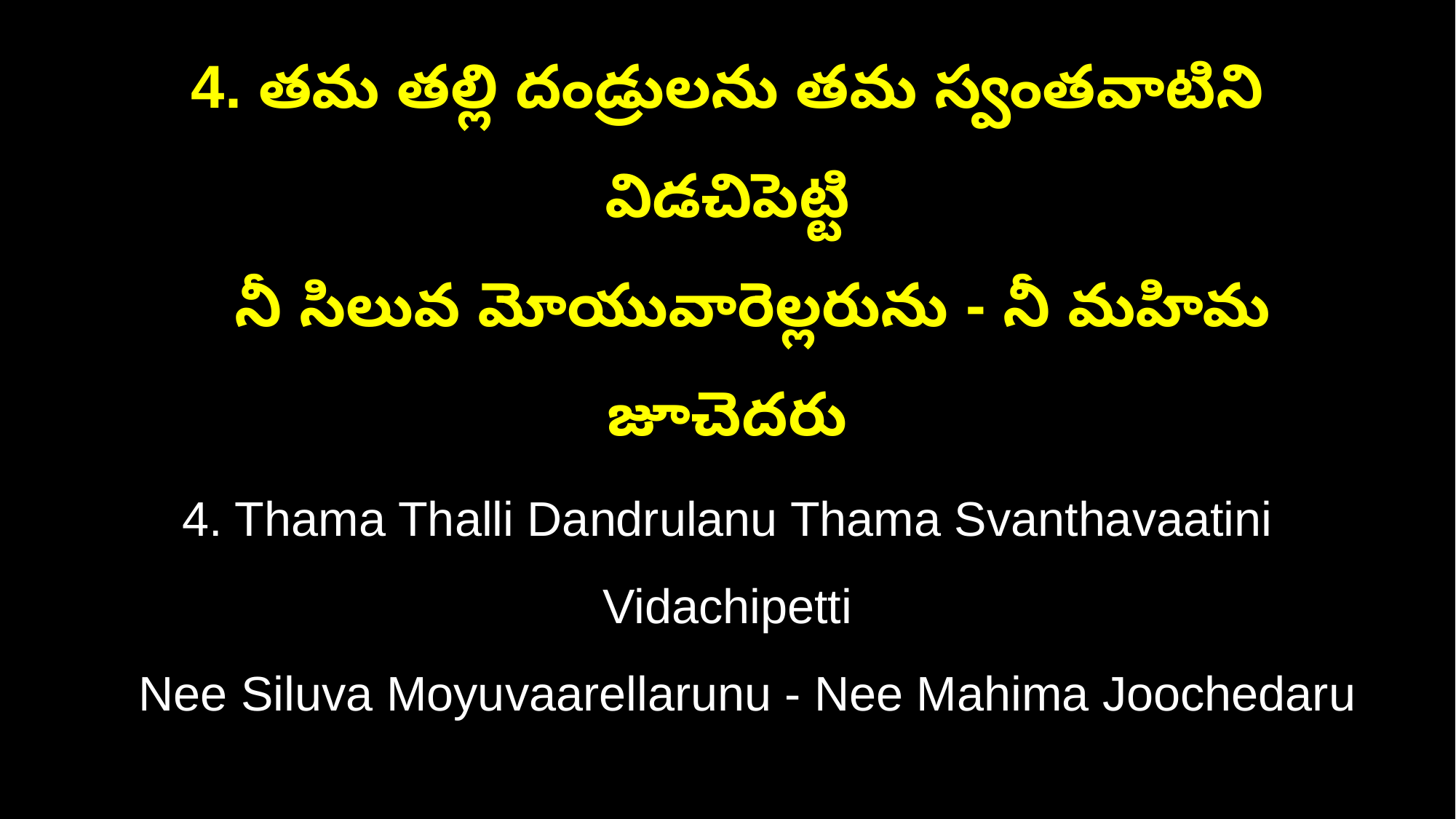

4. తమ తల్లి దండ్రులను తమ స్వంతవాటిని విడచిపెట్టి
   నీ సిలువ మోయువారెల్లరును - నీ మహిమ జూచెదరు
4. Thama Thalli Dandrulanu Thama Svanthavaatini Vidachipetti
   Nee Siluva Moyuvaarellarunu - Nee Mahima Joochedaru